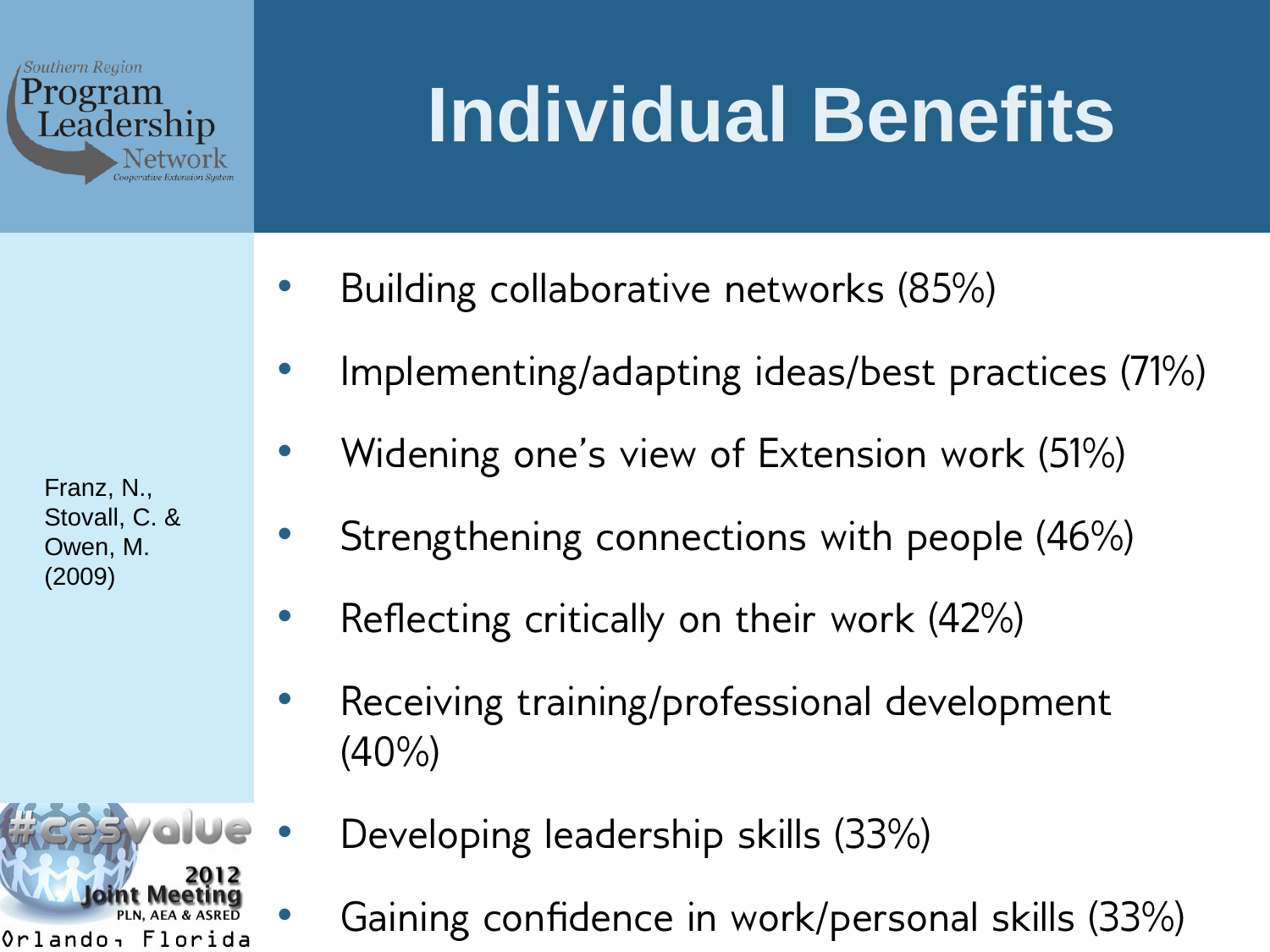

# Individual Benefits
Building collaborative networks (85%)
Implementing/adapting ideas/best practices (71%)
Widening one’s view of Extension work (51%)
Strengthening connections with people (46%)
Reflecting critically on their work (42%)
Receiving training/professional development (40%)
Developing leadership skills (33%)
Gaining confidence in work/personal skills (33%)
Franz, N.,
Stovall, C. & Owen, M.
(2009)